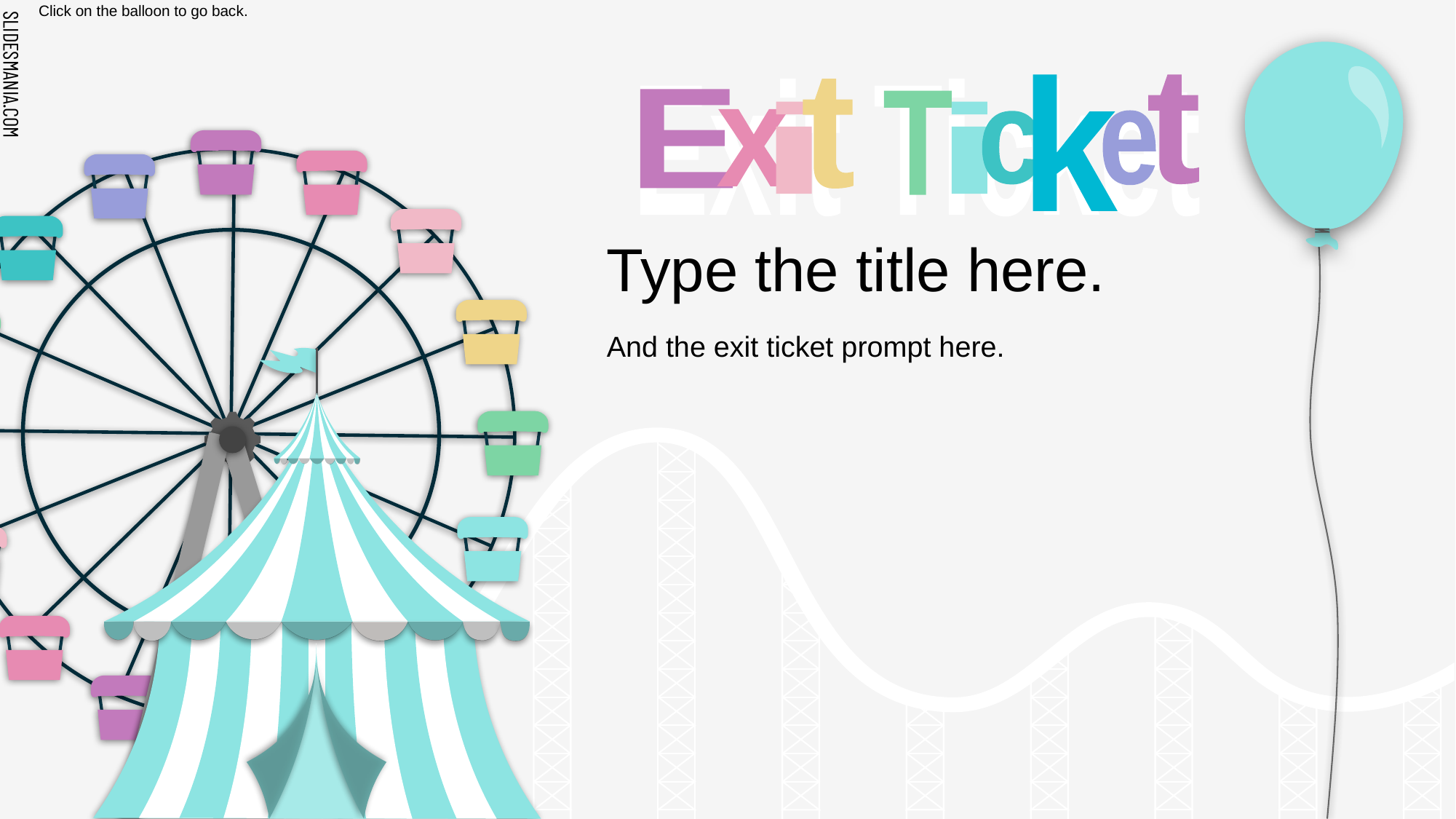

Click on the balloon to go back.

k
t
Exit Ticket
t
E
T
i
i
x
e
c
# Type the title here.

And the exit ticket prompt here.